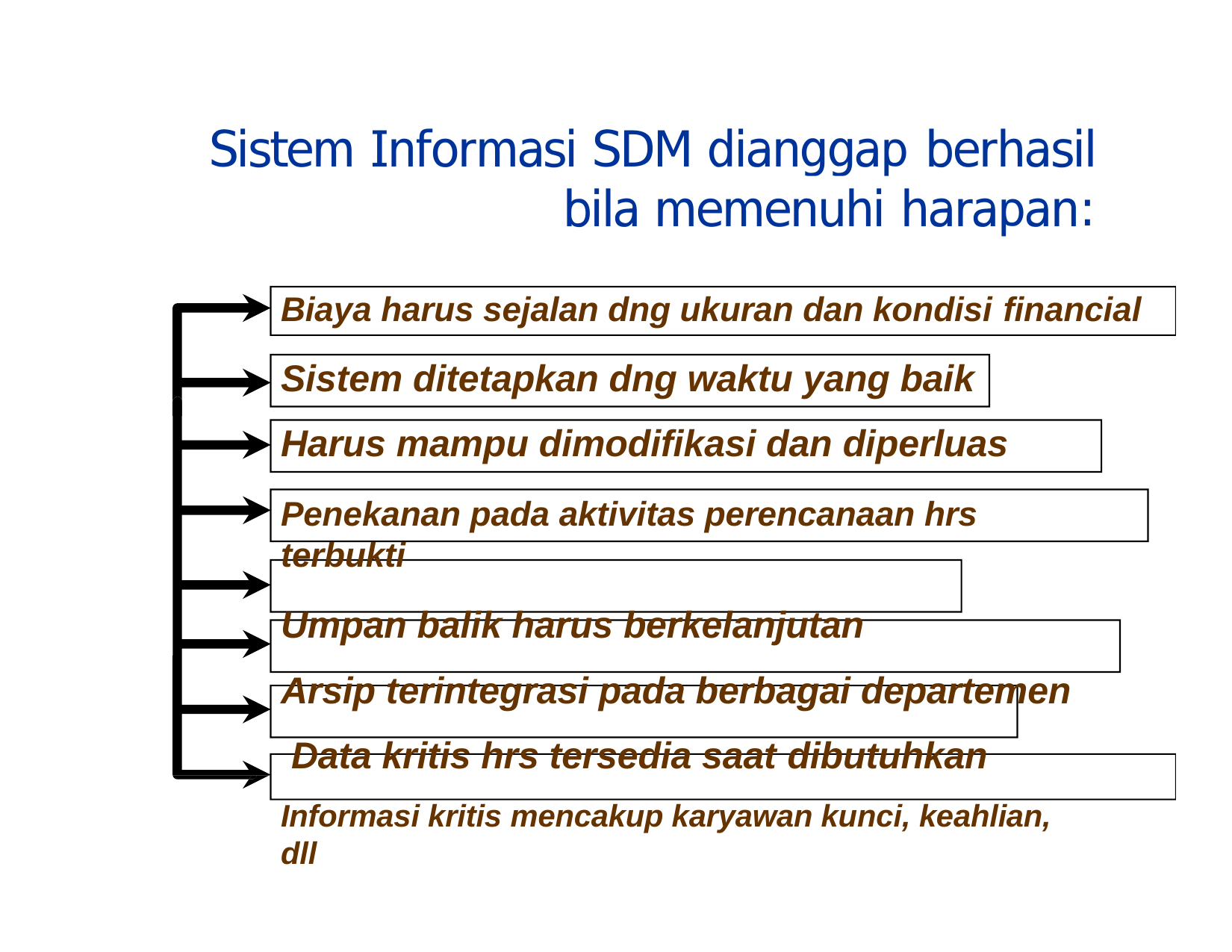

# Sistem Informasi SDM dianggap berhasil
bila memenuhi harapan:
Biaya harus sejalan dng ukuran dan kondisi financial
Sistem ditetapkan dng waktu yang baik  Harus mampu dimodifikasi dan diperluas
Penekanan pada aktivitas perencanaan hrs terbukti
Umpan balik harus berkelanjutan
Arsip terintegrasi pada berbagai departemen  Data kritis hrs tersedia saat dibutuhkan
Informasi kritis mencakup karyawan kunci, keahlian, dll